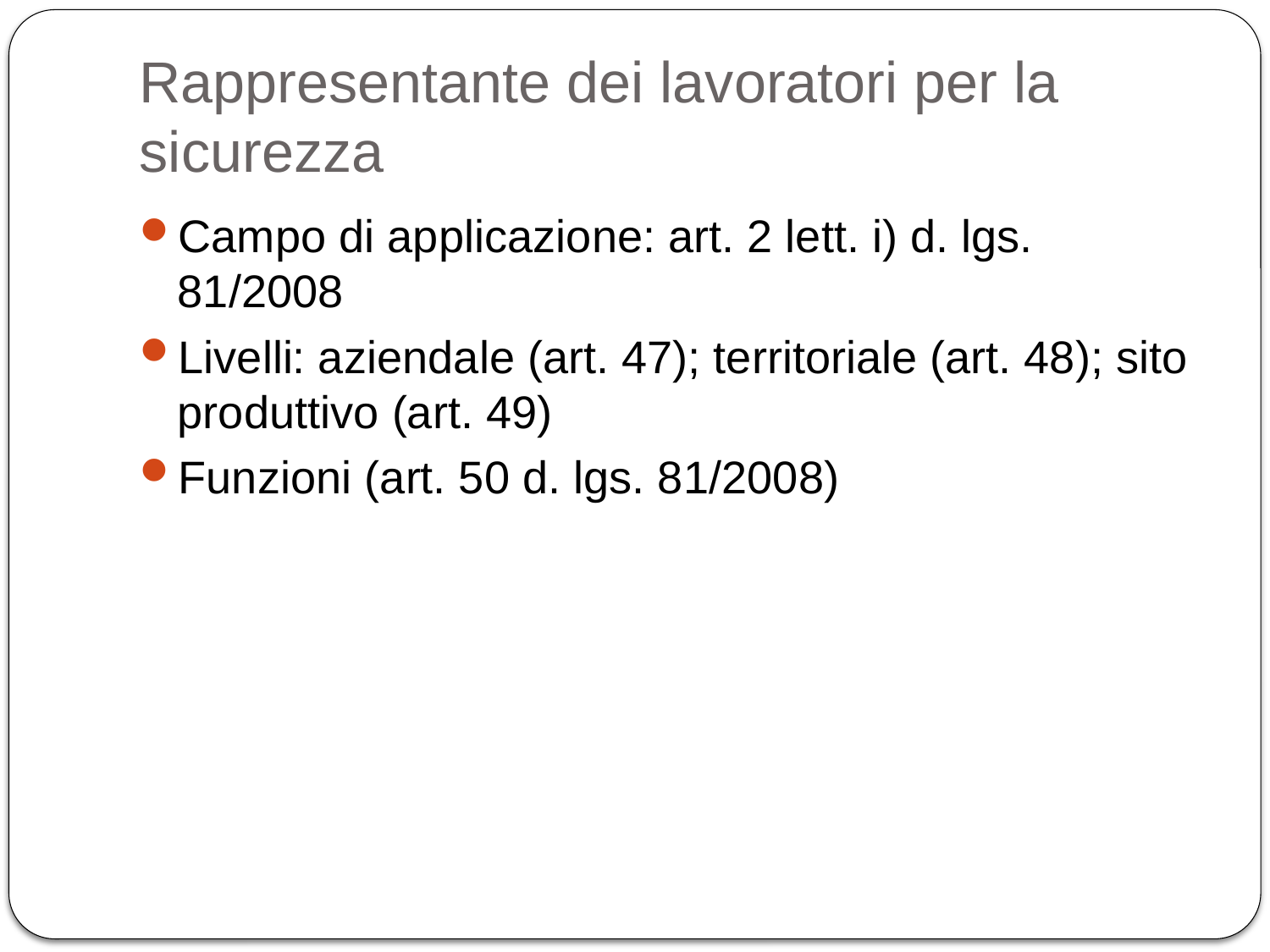

# Rappresentante dei lavoratori per la sicurezza
Campo di applicazione: art. 2 lett. i) d. lgs. 81/2008
Livelli: aziendale (art. 47); territoriale (art. 48); sito produttivo (art. 49)
Funzioni (art. 50 d. lgs. 81/2008)